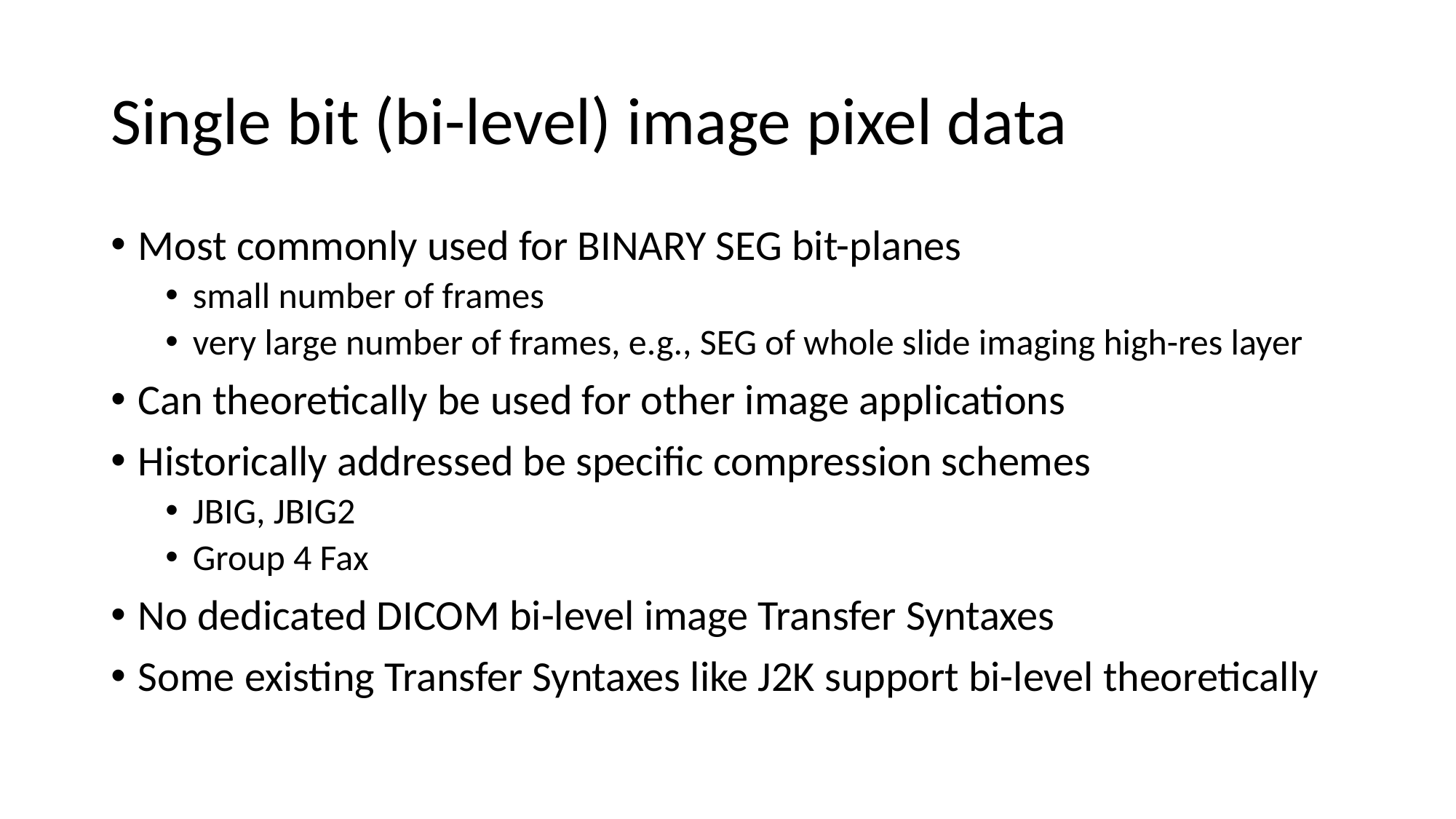

# Single bit (bi-level) image pixel data
Most commonly used for BINARY SEG bit-planes
small number of frames
very large number of frames, e.g., SEG of whole slide imaging high-res layer
Can theoretically be used for other image applications
Historically addressed be specific compression schemes
JBIG, JBIG2
Group 4 Fax
No dedicated DICOM bi-level image Transfer Syntaxes
Some existing Transfer Syntaxes like J2K support bi-level theoretically